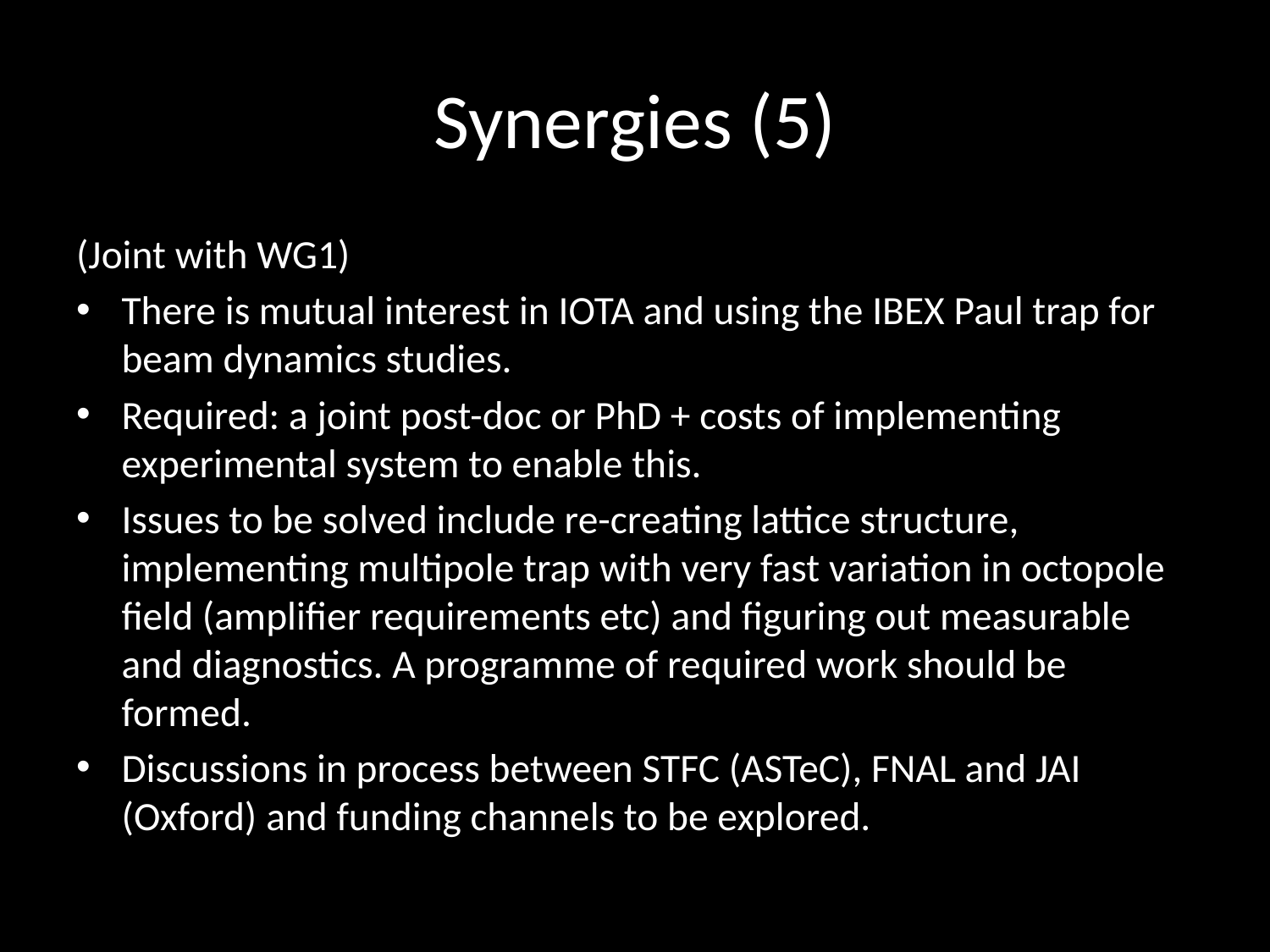

# Synergies (5)
(Joint with WG1)
There is mutual interest in IOTA and using the IBEX Paul trap for beam dynamics studies.
Required: a joint post-doc or PhD + costs of implementing experimental system to enable this.
Issues to be solved include re-creating lattice structure, implementing multipole trap with very fast variation in octopole field (amplifier requirements etc) and figuring out measurable and diagnostics. A programme of required work should be formed.
Discussions in process between STFC (ASTeC), FNAL and JAI (Oxford) and funding channels to be explored.